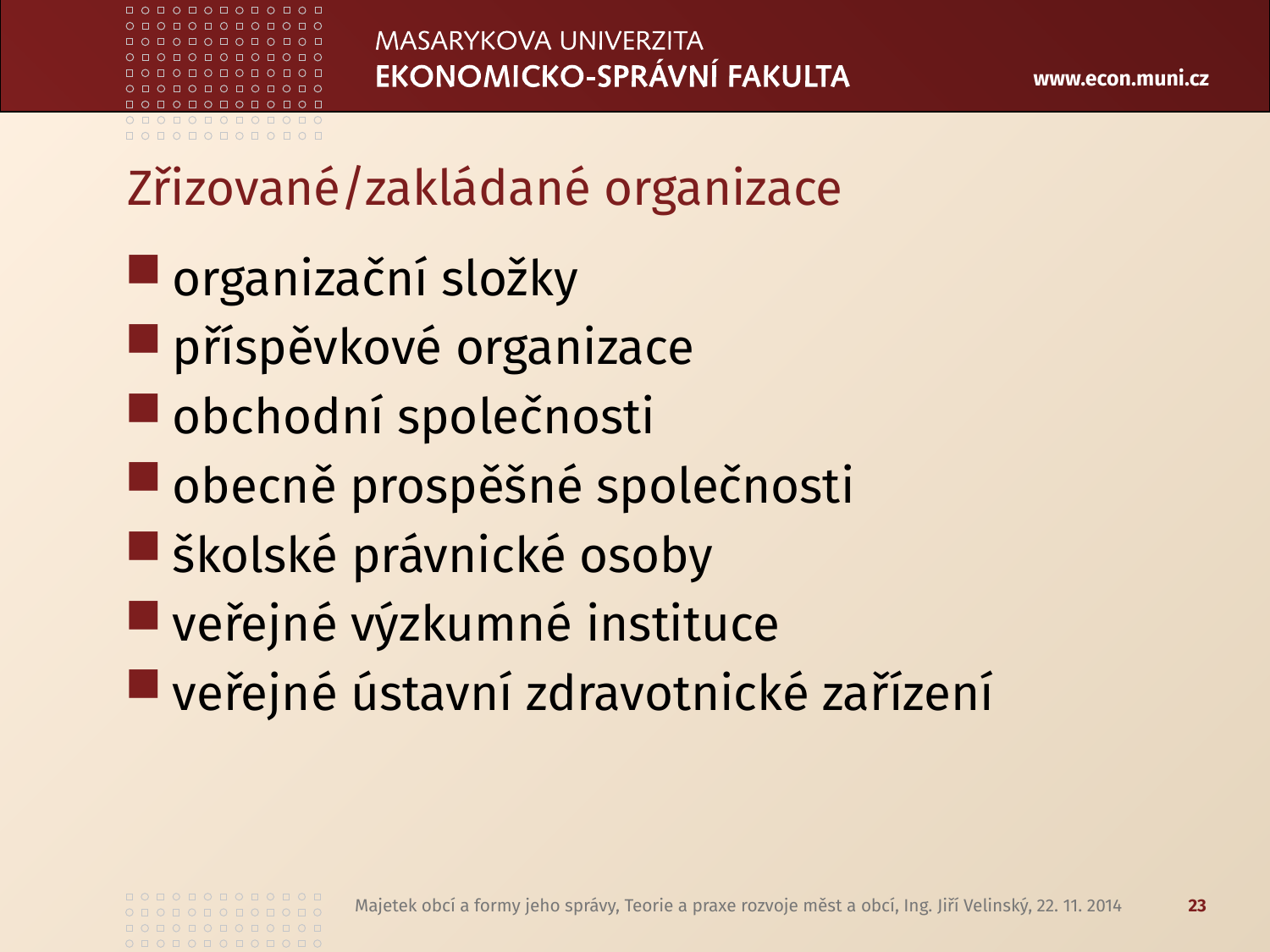

# Zřizované/zakládané organizace
organizační složky
příspěvkové organizace
obchodní společnosti
obecně prospěšné společnosti
školské právnické osoby
veřejné výzkumné instituce
veřejné ústavní zdravotnické zařízení

Majetek obcí a formy jeho správy, Teorie a praxe rozvoje měst a obcí, Ing. Jiří Velinský, 22. 11. 2014
23